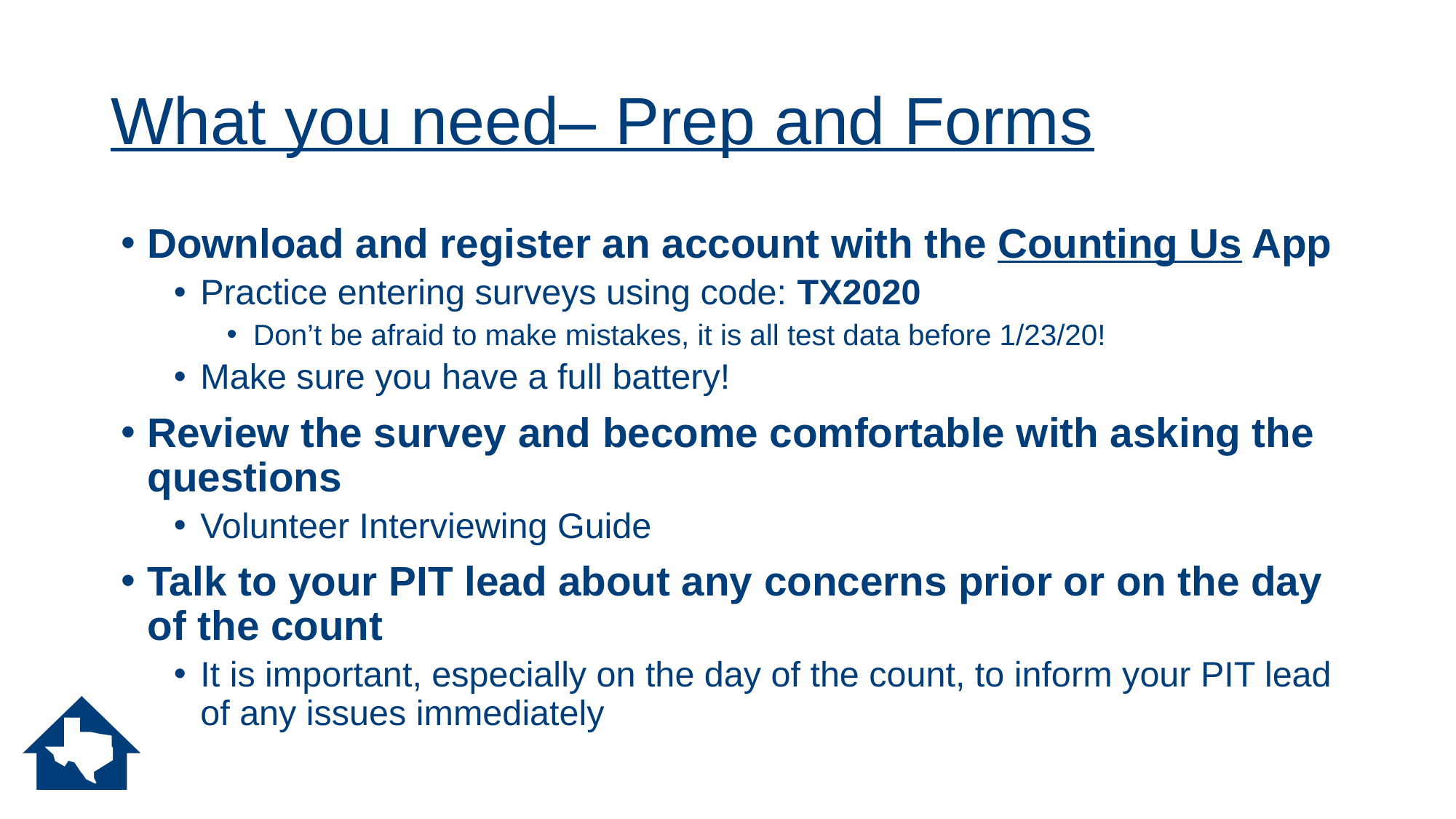

# What you need– Prep and Forms
Download and register an account with the Counting Us App
Practice entering surveys using code: TX2020
Don’t be afraid to make mistakes, it is all test data before 1/23/20!
Make sure you have a full battery!
Review the survey and become comfortable with asking the questions
Volunteer Interviewing Guide
Talk to your PIT lead about any concerns prior or on the day of the count
It is important, especially on the day of the count, to inform your PIT lead of any issues immediately